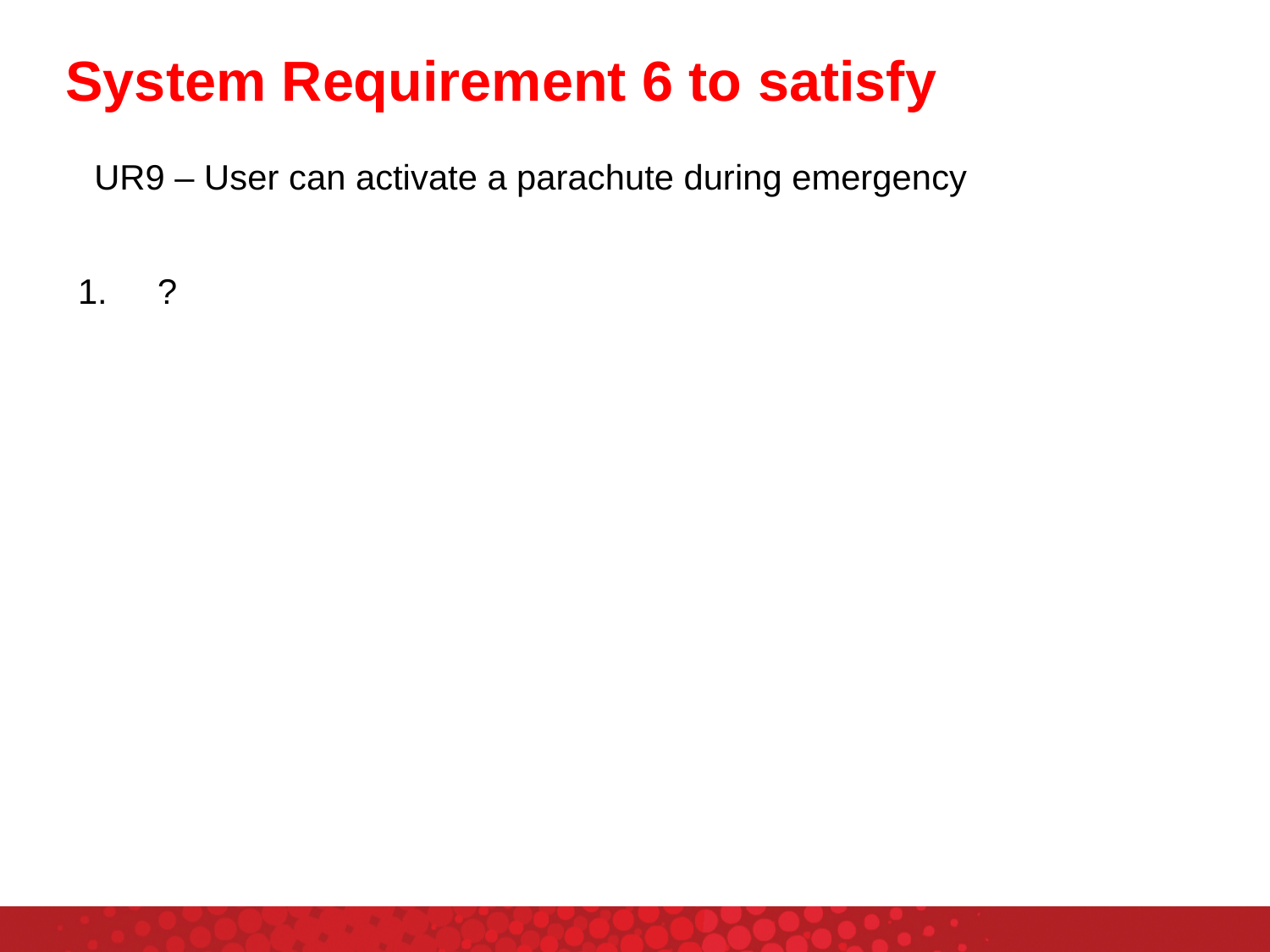

# System Requirement 6 to satisfy
UR9 – User can activate a parachute during emergency

?